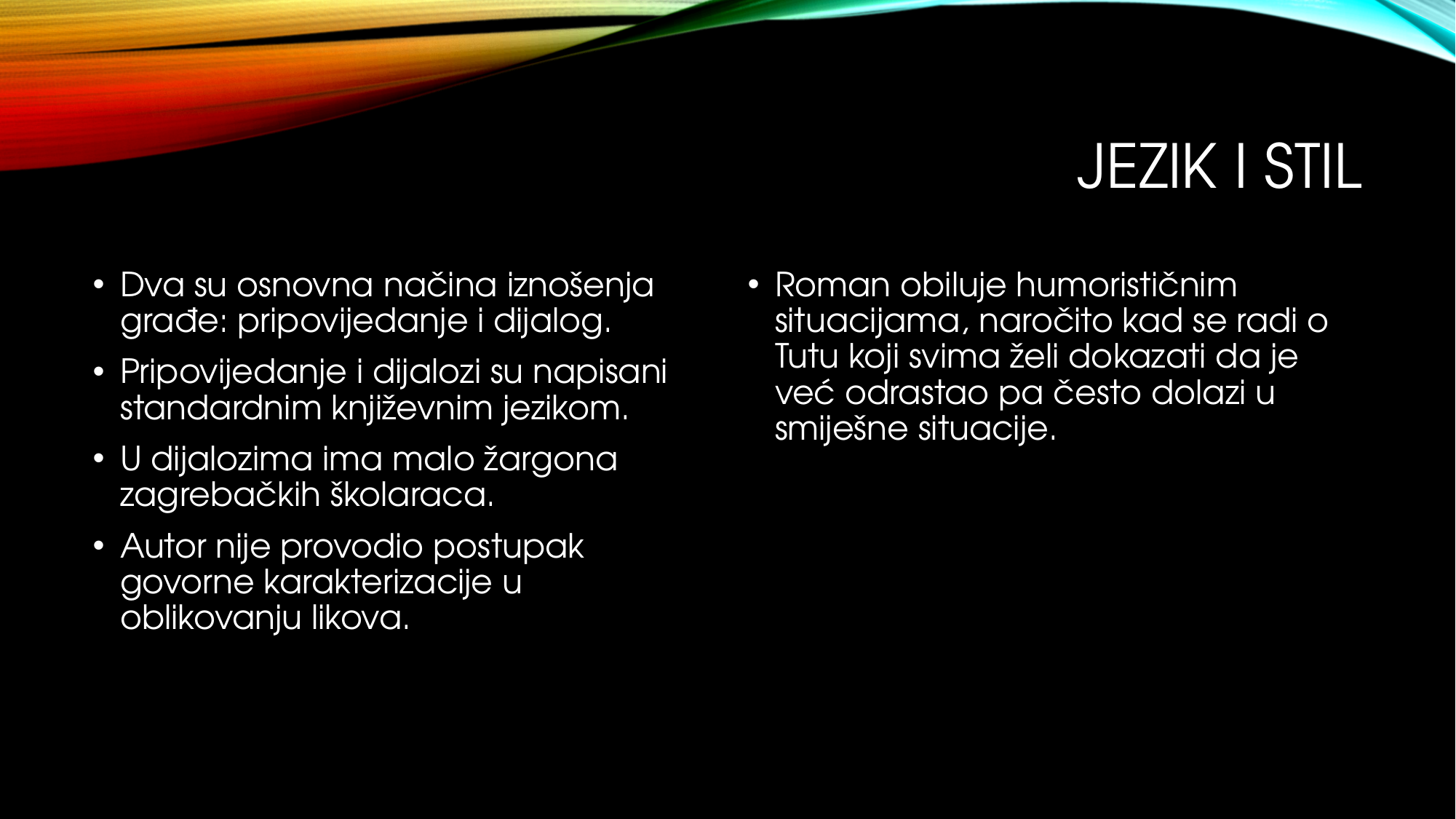

# JEZIK I STIL
Dva su osnovna načina iznošenja građe: pripovijedanje i dijalog.
Pripovijedanje i dijalozi su napisani standardnim književnim jezikom.
U dijalozima ima malo žargona zagrebačkih školaraca.
Autor nije provodio postupak govorne karakterizacije u oblikovanju likova.
Roman obiluje humorističnim situacijama, naročito kad se radi o Tutu koji svima želi dokazati da je već odrastao pa često dolazi u smiješne situacije.